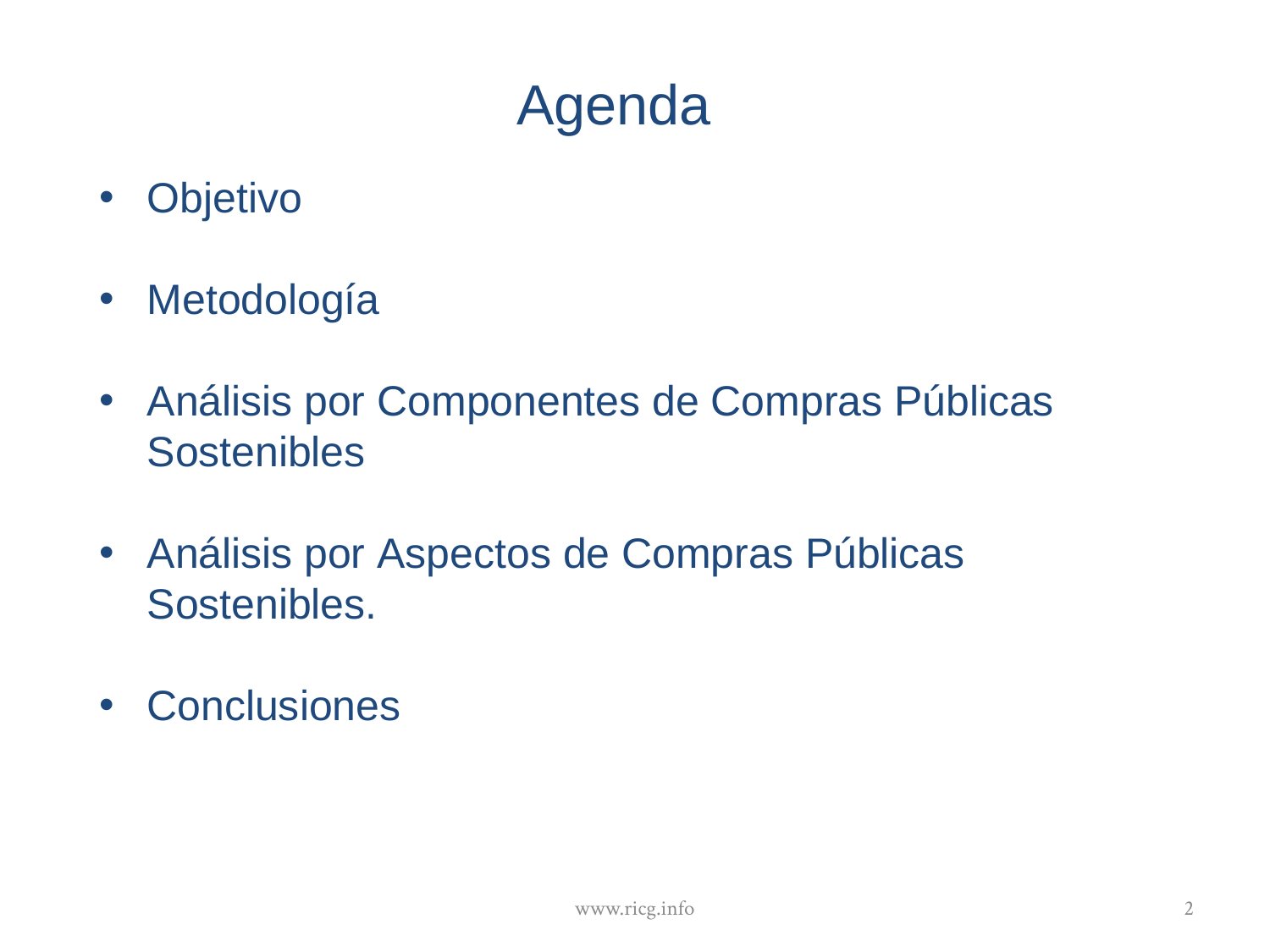

Agenda
Objetivo

Metodología

Análisis por Componentes de Compras Públicas Sostenibles

Análisis por Aspectos de Compras Públicas Sostenibles.

Conclusiones

www.ricg.info
2